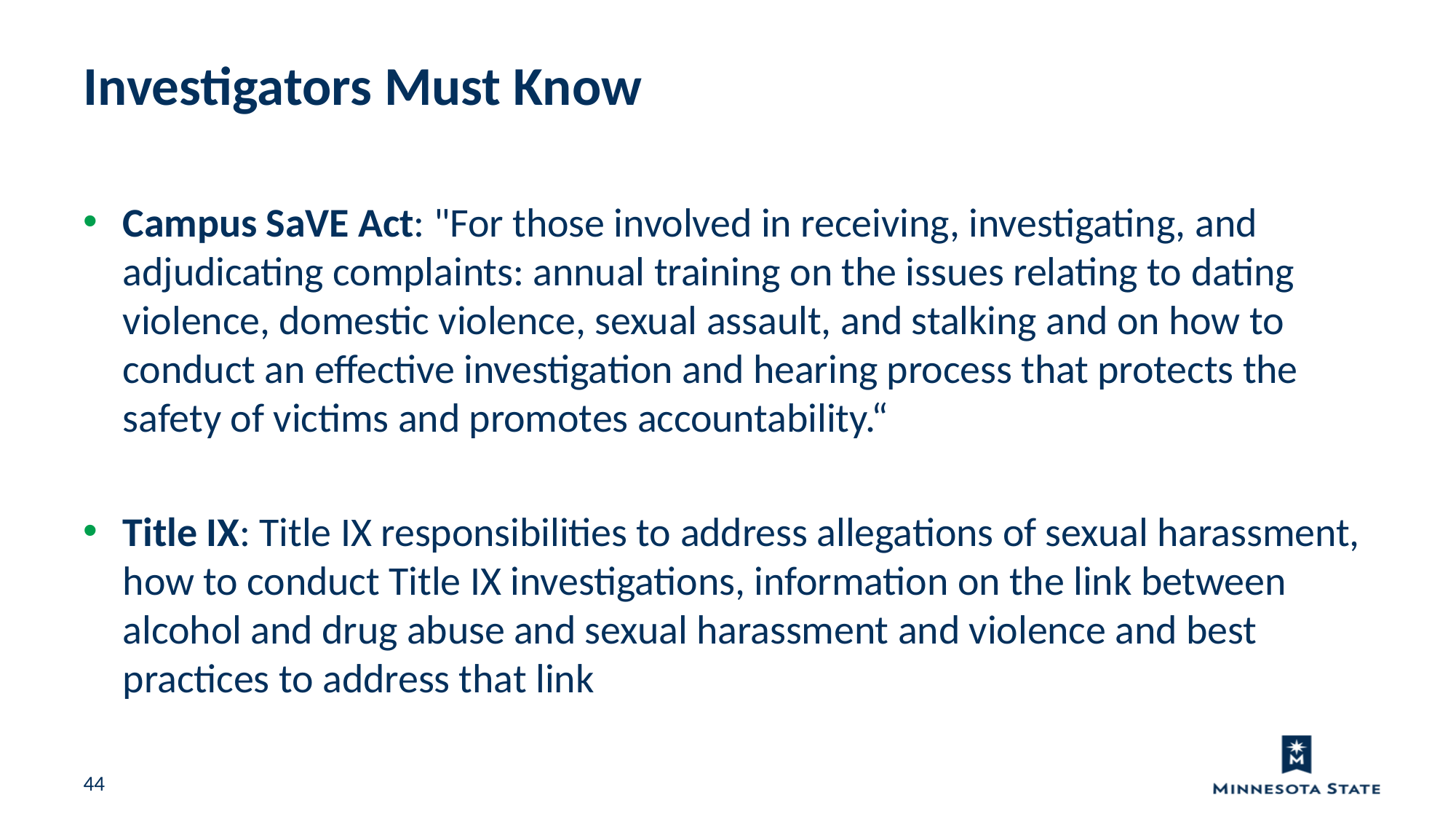

Investigators Must Know
Campus SaVE Act: "For those involved in receiving, investigating, and adjudicating complaints: annual training on the issues relating to dating violence, domestic violence, sexual assault, and stalking and on how to conduct an effective investigation and hearing process that protects the safety of victims and promotes accountability.“

Title IX: Title IX responsibilities to address allegations of sexual harassment, how to conduct Title IX investigations, information on the link between alcohol and drug abuse and sexual harassment and violence and best practices to address that link